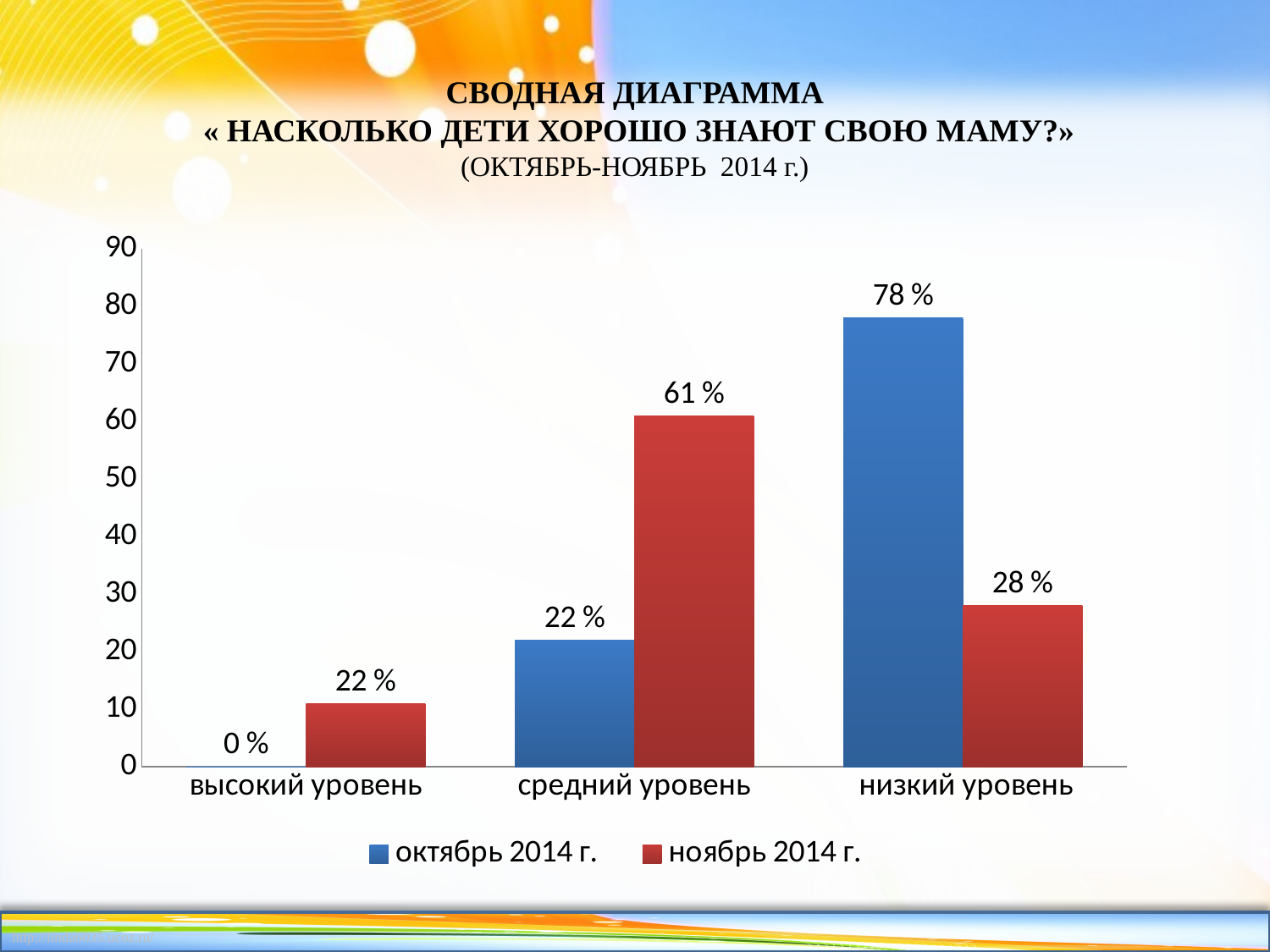

СВОДНАЯ ДИАГРАММА
 « НАСКОЛЬКО ДЕТИ ХОРОШО ЗНАЮТ СВОЮ МАМУ?»
(ОКТЯБРЬ-НОЯБРЬ  2014 г.)

### Chart

| Category | октябрь 2014 г. | ноябрь 2014 г. |
|---|---|---|
| высокий уровень | 0.0 | 11.0 |
| средний уровень | 22.0 | 61.0 |
|  низкий уровень | 78.0 | 28.0 |